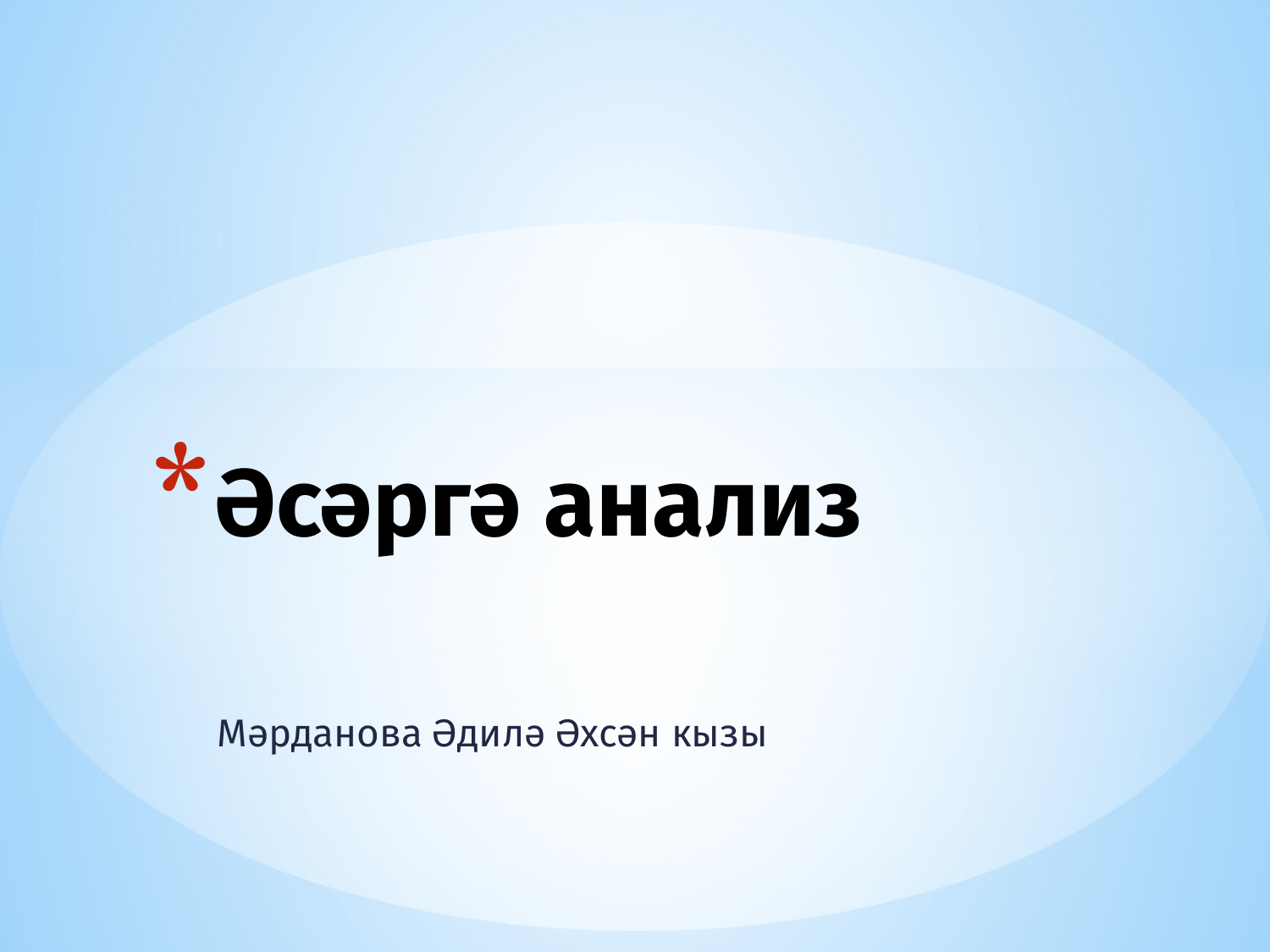

# Әсәргә анализ
Мәрданова Әдилә Әхсән кызы